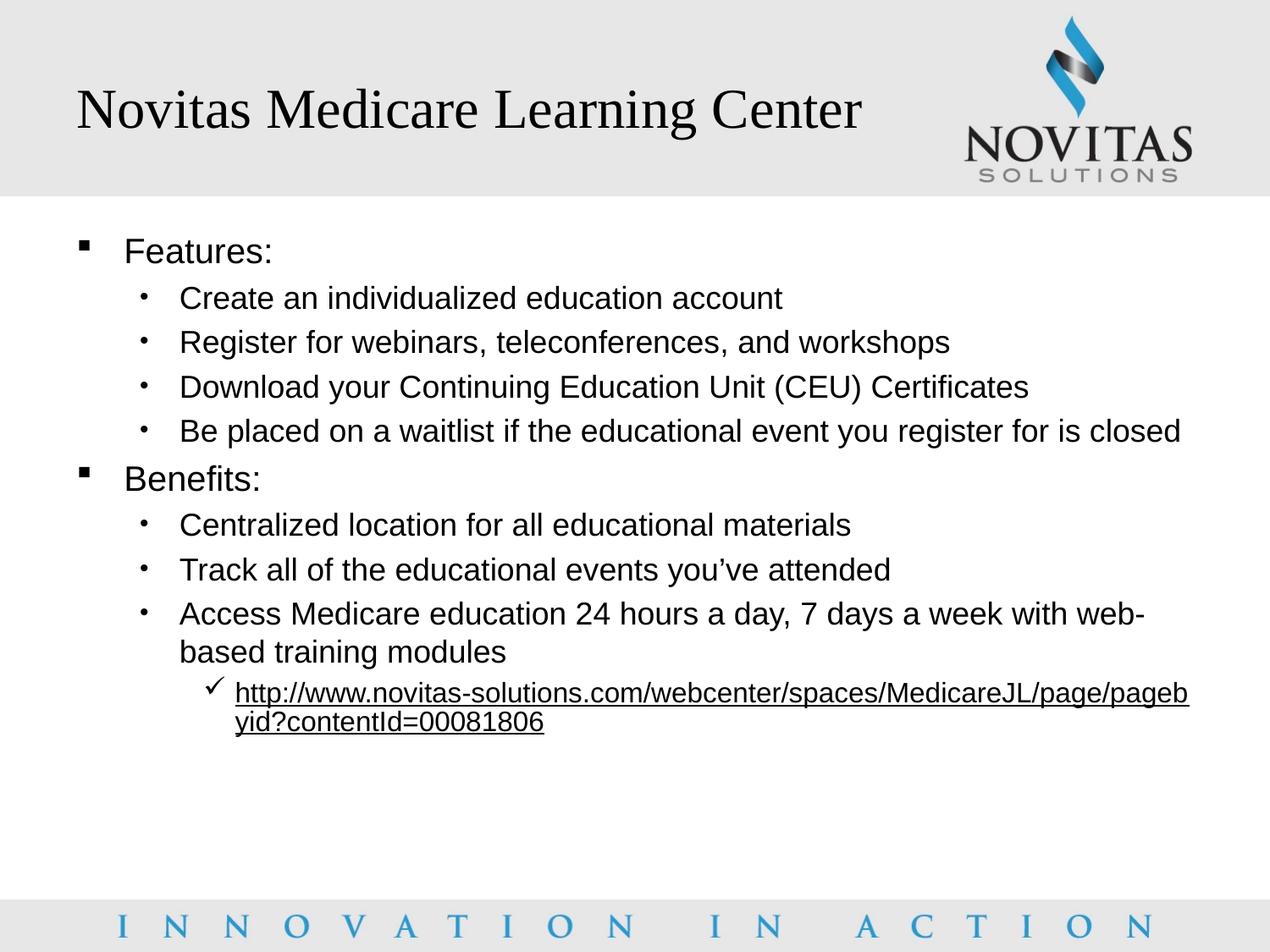

# Novitas Medicare Learning Center
Features:
Create an individualized education account
Register for webinars, teleconferences, and workshops
Download your Continuing Education Unit (CEU) Certificates
Be placed on a waitlist if the educational event you register for is closed
Benefits:
Centralized location for all educational materials
Track all of the educational events you’ve attended
Access Medicare education 24 hours a day, 7 days a week with web-based training modules
http://www.novitas-solutions.com/webcenter/spaces/MedicareJL/page/pagebyid?contentId=00081806